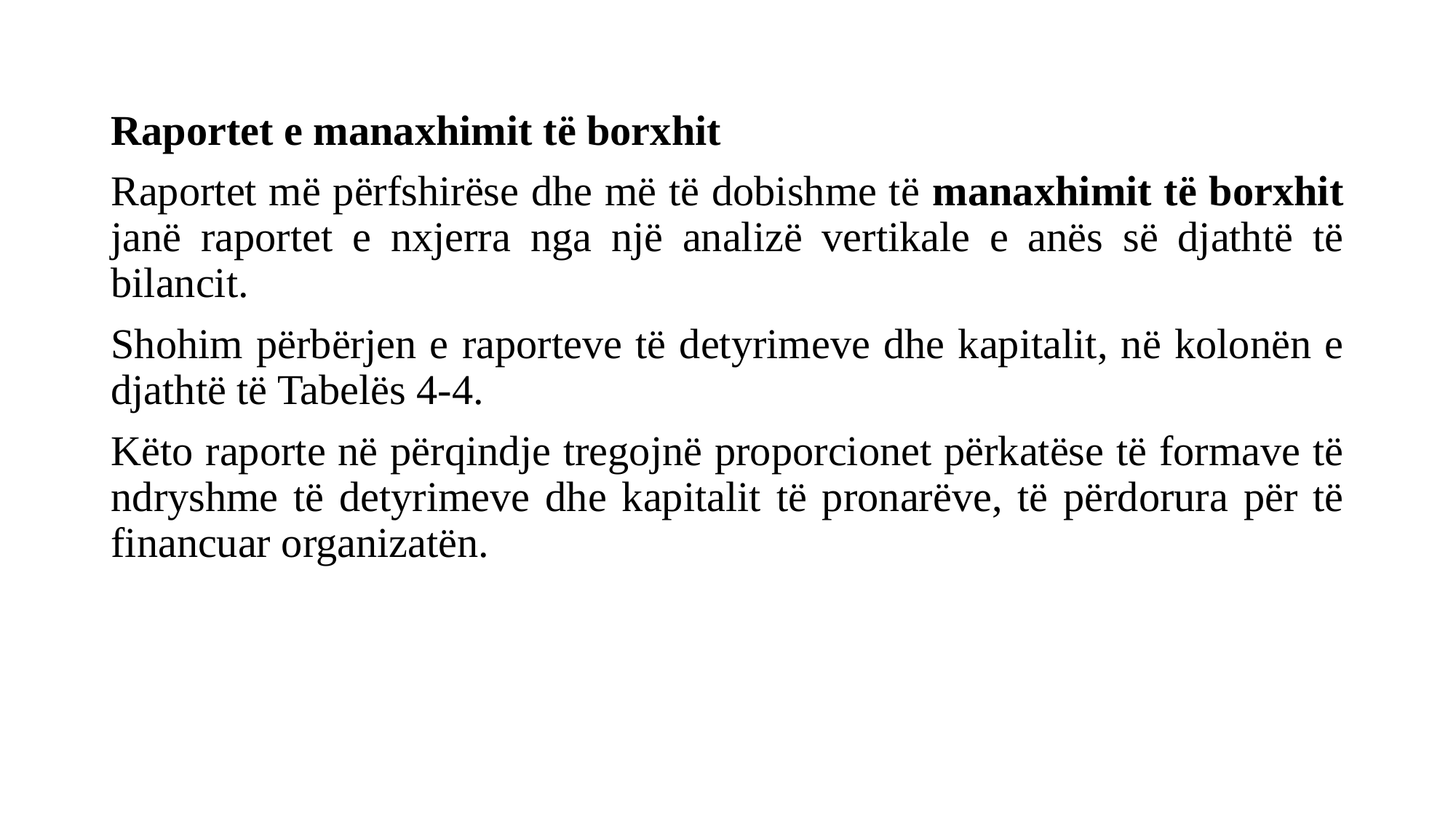

#
Raportet e manaxhimit të borxhit
Raportet më përfshirëse dhe më të dobishme të manaxhimit të borxhit janë raportet e nxjerra nga një analizë vertikale e anës së djathtë të bilancit.
Shohim përbërjen e raporteve të detyrimeve dhe kapitalit, në kolonën e djathtë të Tabelës 4-4.
Këto raporte në përqindje tregojnë proporcionet përkatëse të formave të ndryshme të detyrimeve dhe kapitalit të pronarëve, të përdorura për të financuar organizatën.